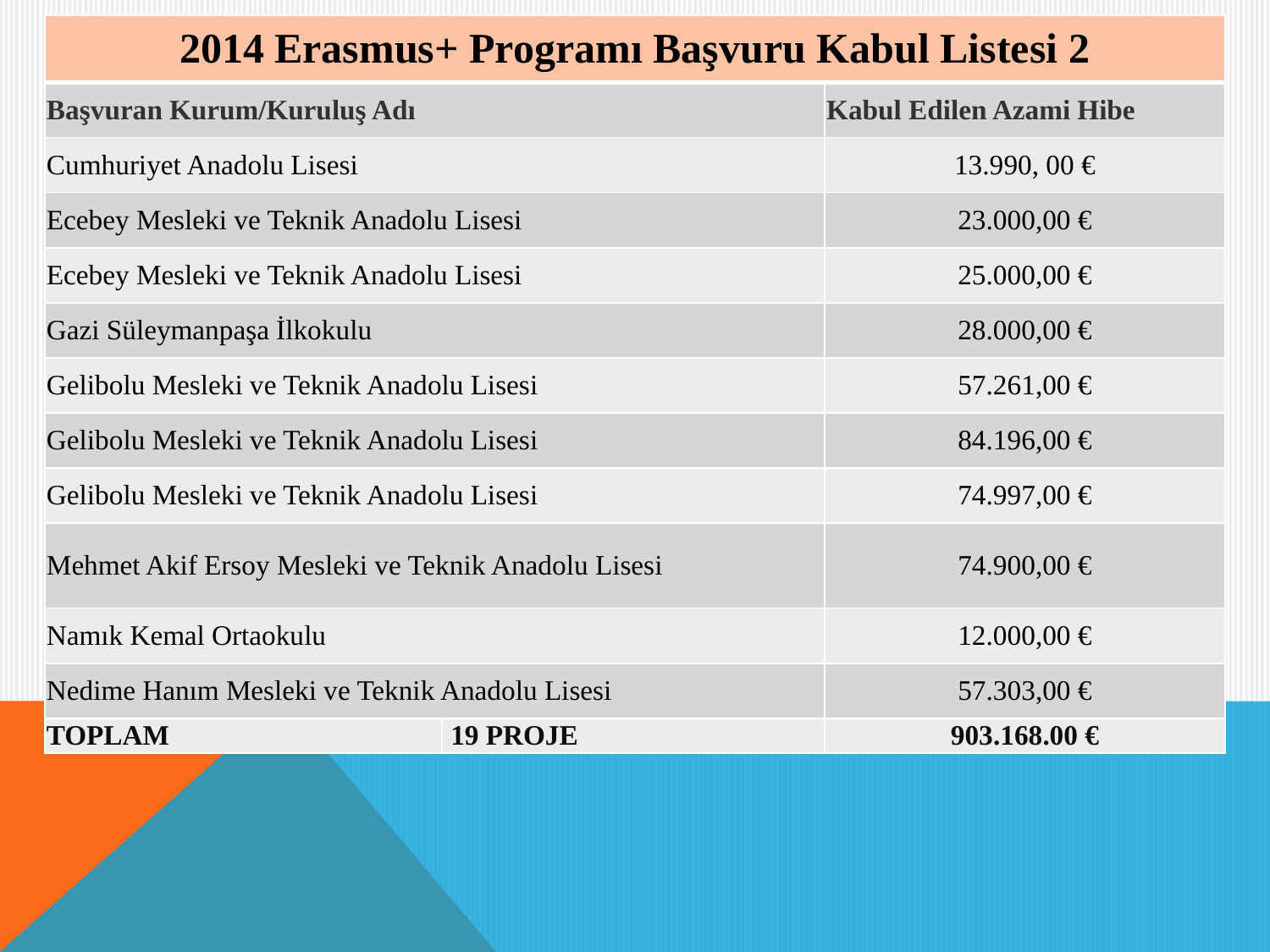

| 2014 Erasmus+ Programı Başvuru Kabul Listesi 2 |  |  |
| --- | --- | --- |
| Başvuran Kurum/Kuruluş Adı |  | Kabul Edilen Azami Hibe |
| Cumhuriyet Anadolu Lisesi |  | 13.990, 00 € |
| Ecebey Mesleki ve Teknik Anadolu Lisesi |  | 23.000,00 € |
| Ecebey Mesleki ve Teknik Anadolu Lisesi |  | 25.000,00 € |
| Gazi Süleymanpaşa İlkokulu |  | 28.000,00 € |
| Gelibolu Mesleki ve Teknik Anadolu Lisesi |  | 57.261,00 € |
| Gelibolu Mesleki ve Teknik Anadolu Lisesi |  | 84.196,00 € |
| Gelibolu Mesleki ve Teknik Anadolu Lisesi |  | 74.997,00 € |
| Mehmet Akif Ersoy Mesleki ve Teknik Anadolu Lisesi |  | 74.900,00 € |
| Namık Kemal Ortaokulu |  | 12.000,00 € |
| Nedime Hanım Mesleki ve Teknik Anadolu Lisesi |  | 57.303,00 € |
| TOPLAM | 19 PROJE | 903.168.00 € |
#